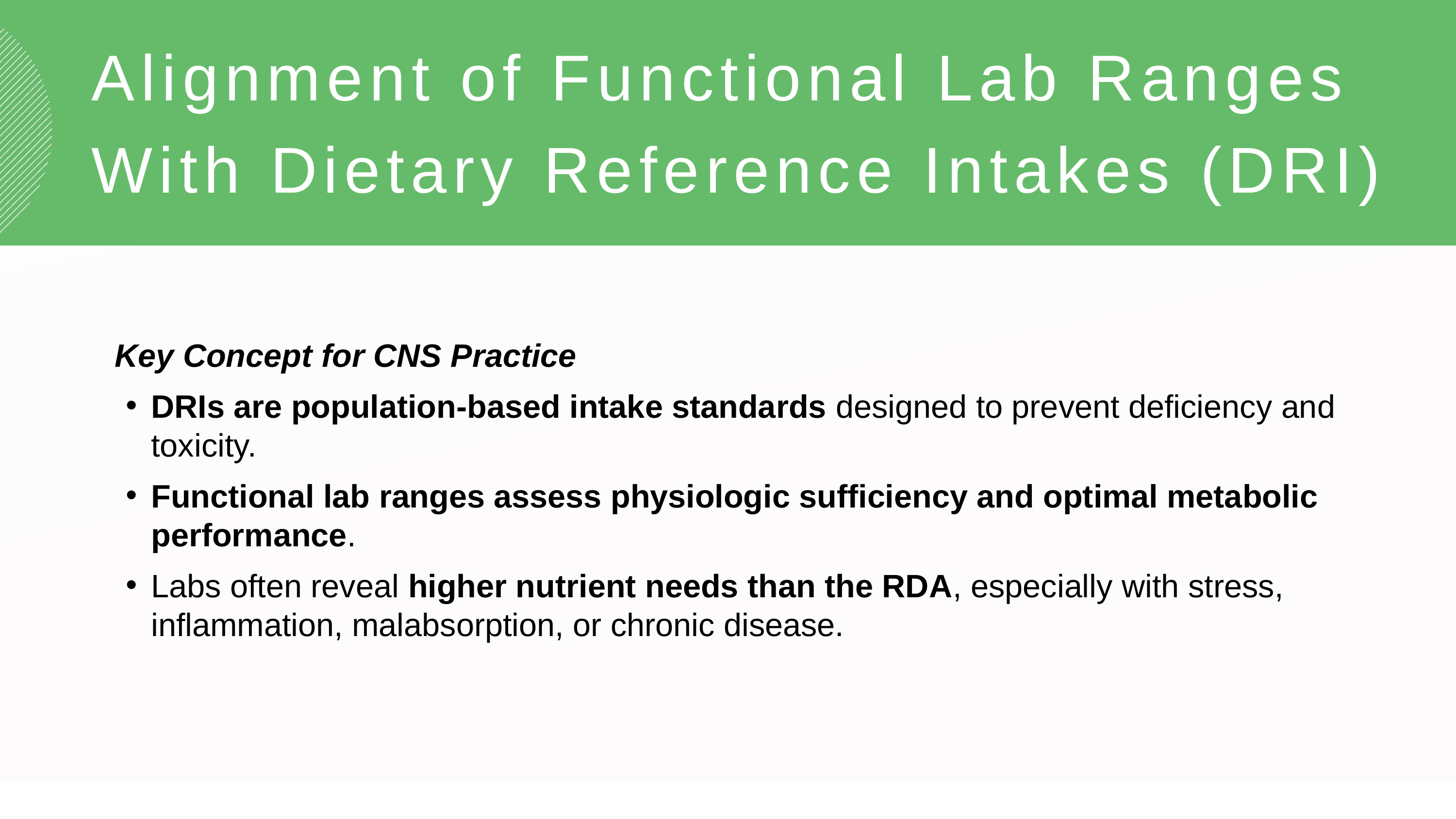

Alignment of Functional Lab Ranges With Dietary Reference Intakes (DRI)
Key Concept for CNS Practice
DRIs are population-based intake standards designed to prevent deficiency and toxicity.
Functional lab ranges assess physiologic sufficiency and optimal metabolic performance.
Labs often reveal higher nutrient needs than the RDA, especially with stress, inflammation, malabsorption, or chronic disease.